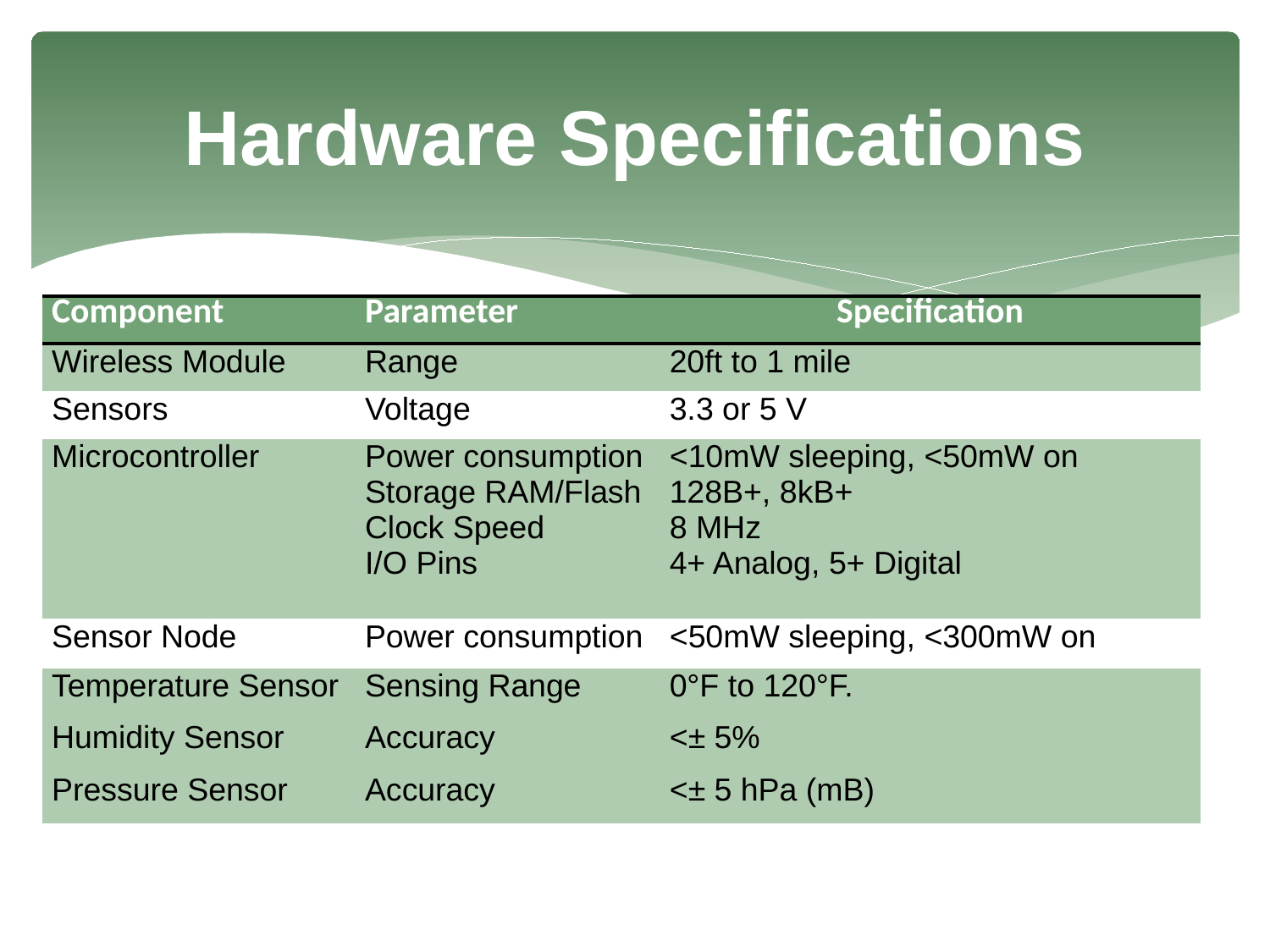

# Hardware Specifications
| Component | Parameter | Specification |
| --- | --- | --- |
| Wireless Module | Range | 20ft to 1 mile |
| Sensors | Voltage | 3.3 or 5 V |
| Microcontroller | Power consumption Storage RAM/Flash Clock Speed I/O Pins | <10mW sleeping, <50mW on 128B+, 8kB+ 8 MHz 4+ Analog, 5+ Digital |
| Sensor Node | Power consumption | <50mW sleeping, <300mW on |
| Temperature Sensor | Sensing Range | 0°F to 120°F. |
| Humidity Sensor | Accuracy | <± 5% |
| Pressure Sensor | Accuracy | <± 5 hPa (mB) |